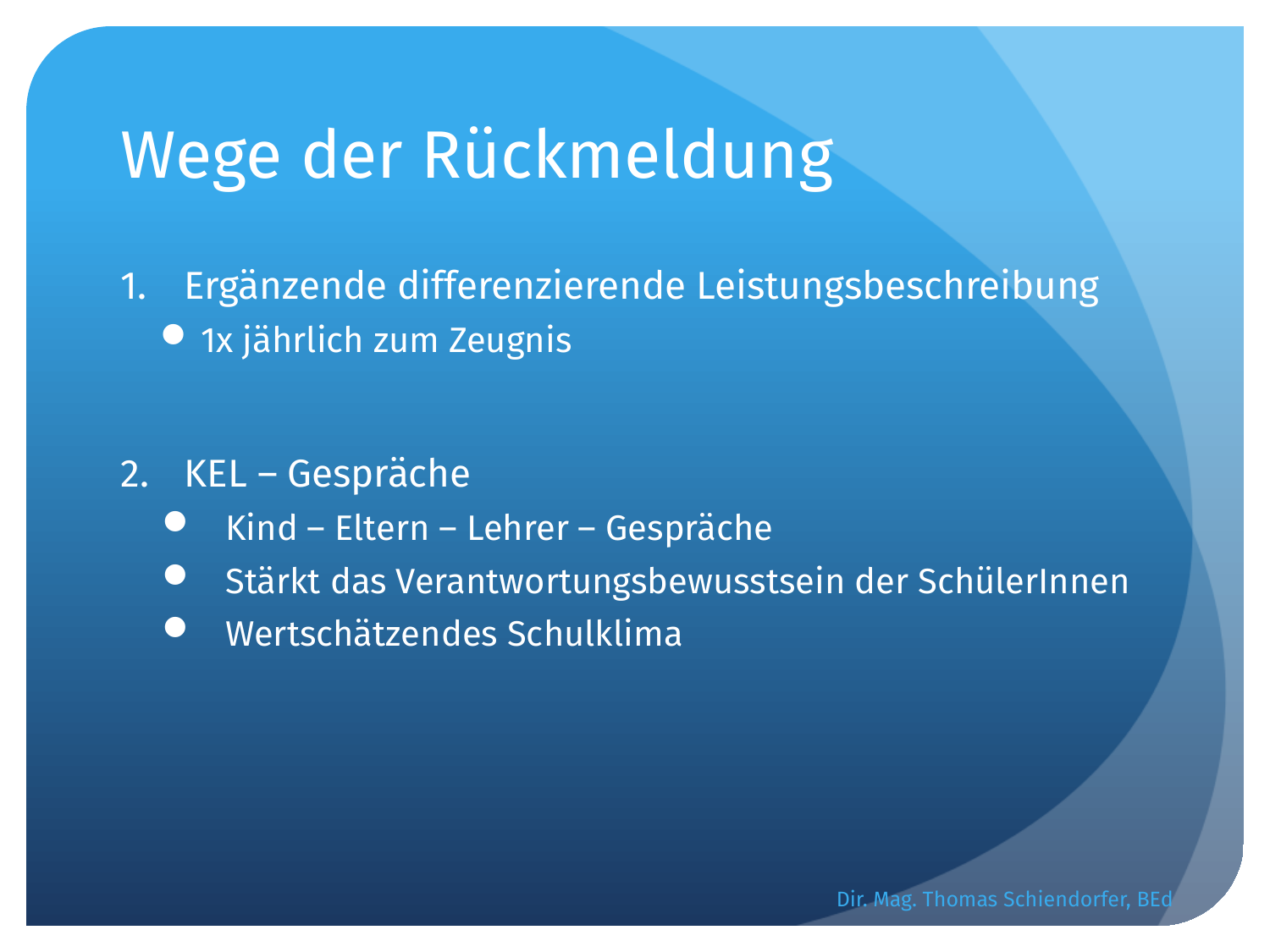

# Wege der Rückmeldung
Ergänzende differenzierende Leistungsbeschreibung
1x jährlich zum Zeugnis

KEL – Gespräche
Kind – Eltern – Lehrer – Gespräche
Stärkt das Verantwortungsbewusstsein der SchülerInnen
Wertschätzendes Schulklima
Dir. Mag. Thomas Schiendorfer, BEd